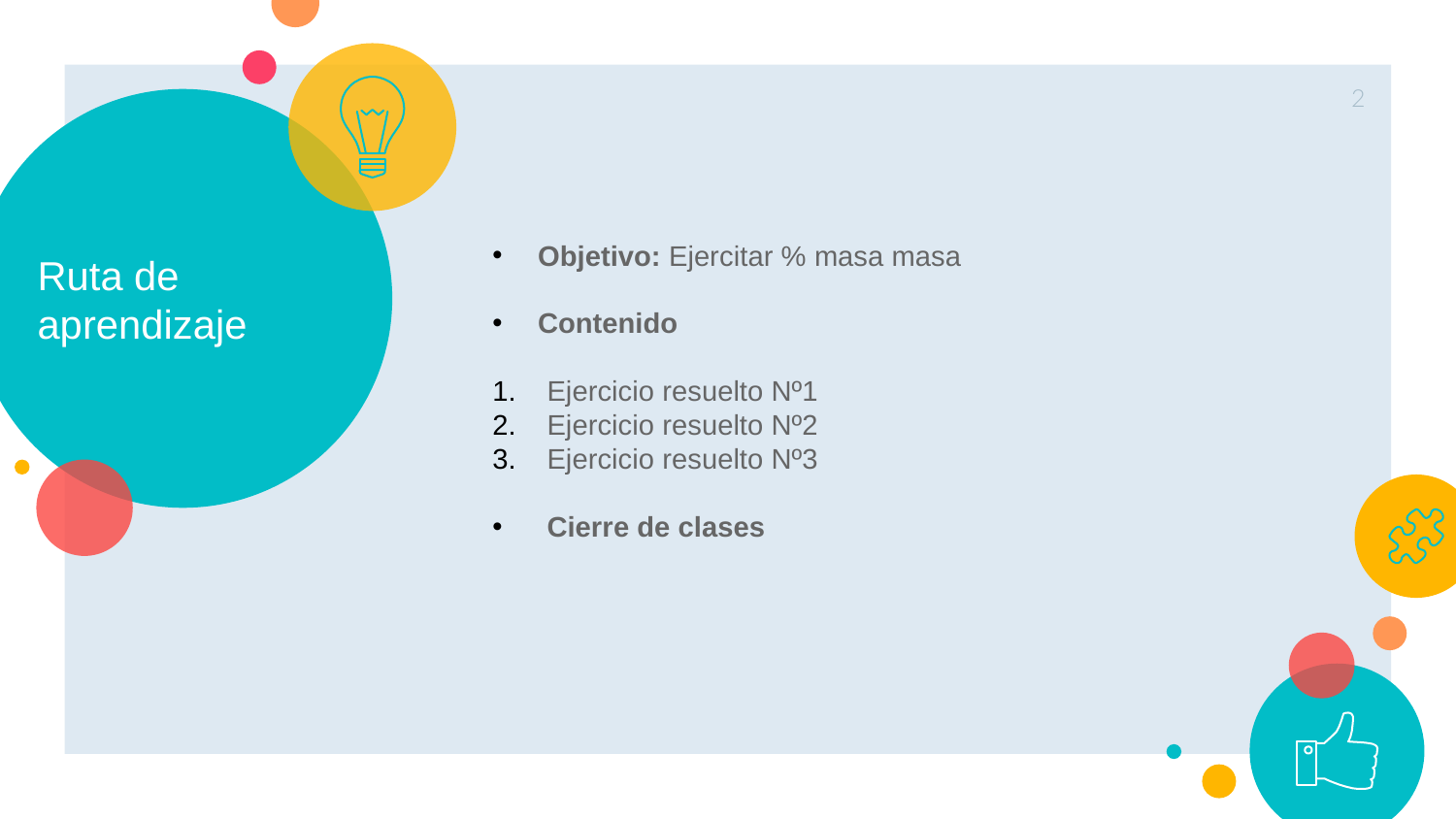

2
# Ruta de aprendizaje
Objetivo: Ejercitar % masa masa

Contenido
Ejercicio resuelto Nº1
Ejercicio resuelto Nº2
Ejercicio resuelto Nº3

Cierre de clases